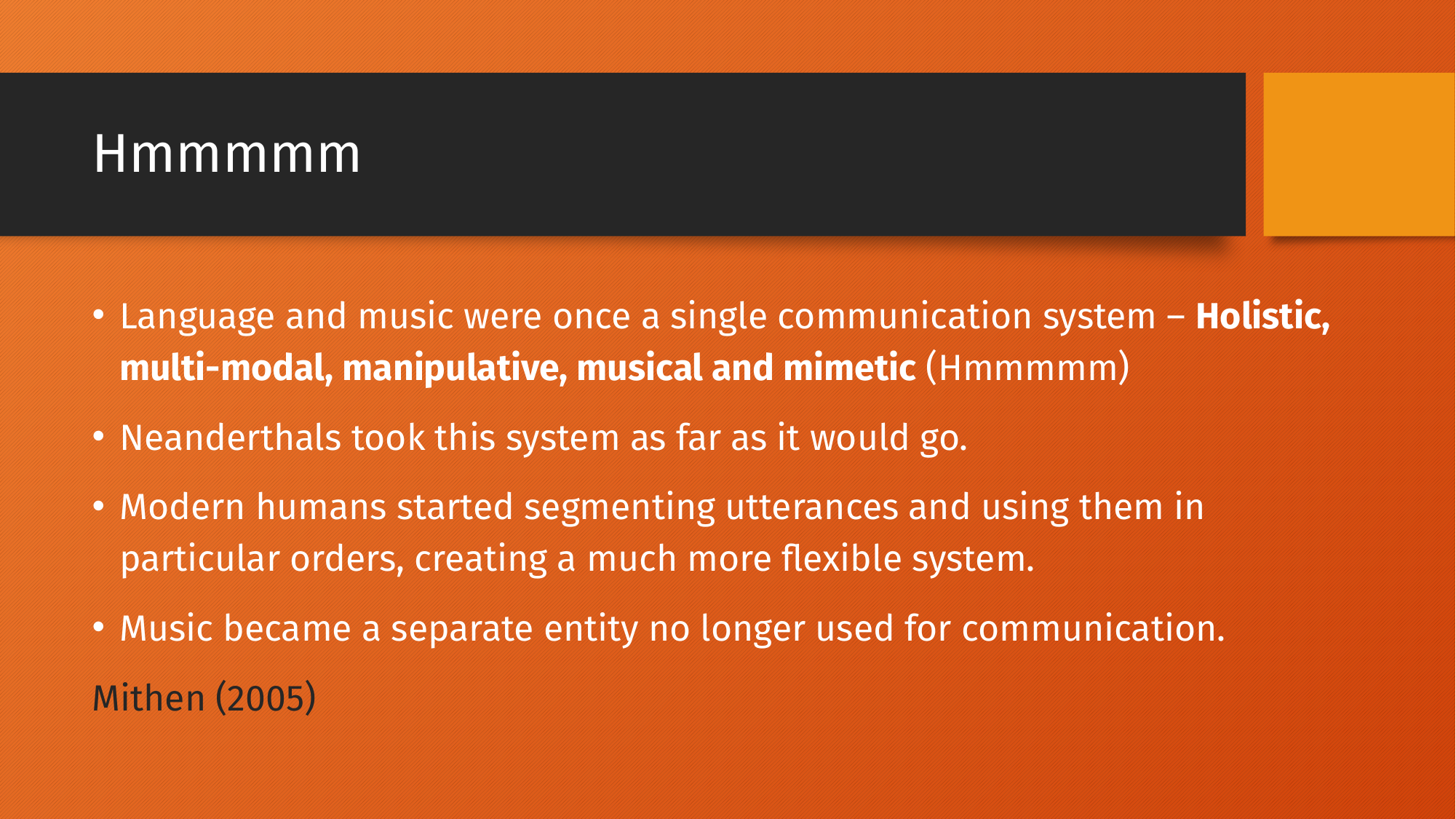

# Hmmmmm
Language and music were once a single communication system – Holistic, multi-modal, manipulative, musical and mimetic (Hmmmmm)
Neanderthals took this system as far as it would go.
Modern humans started segmenting utterances and using them in particular orders, creating a much more flexible system.
Music became a separate entity no longer used for communication.
Mithen (2005)